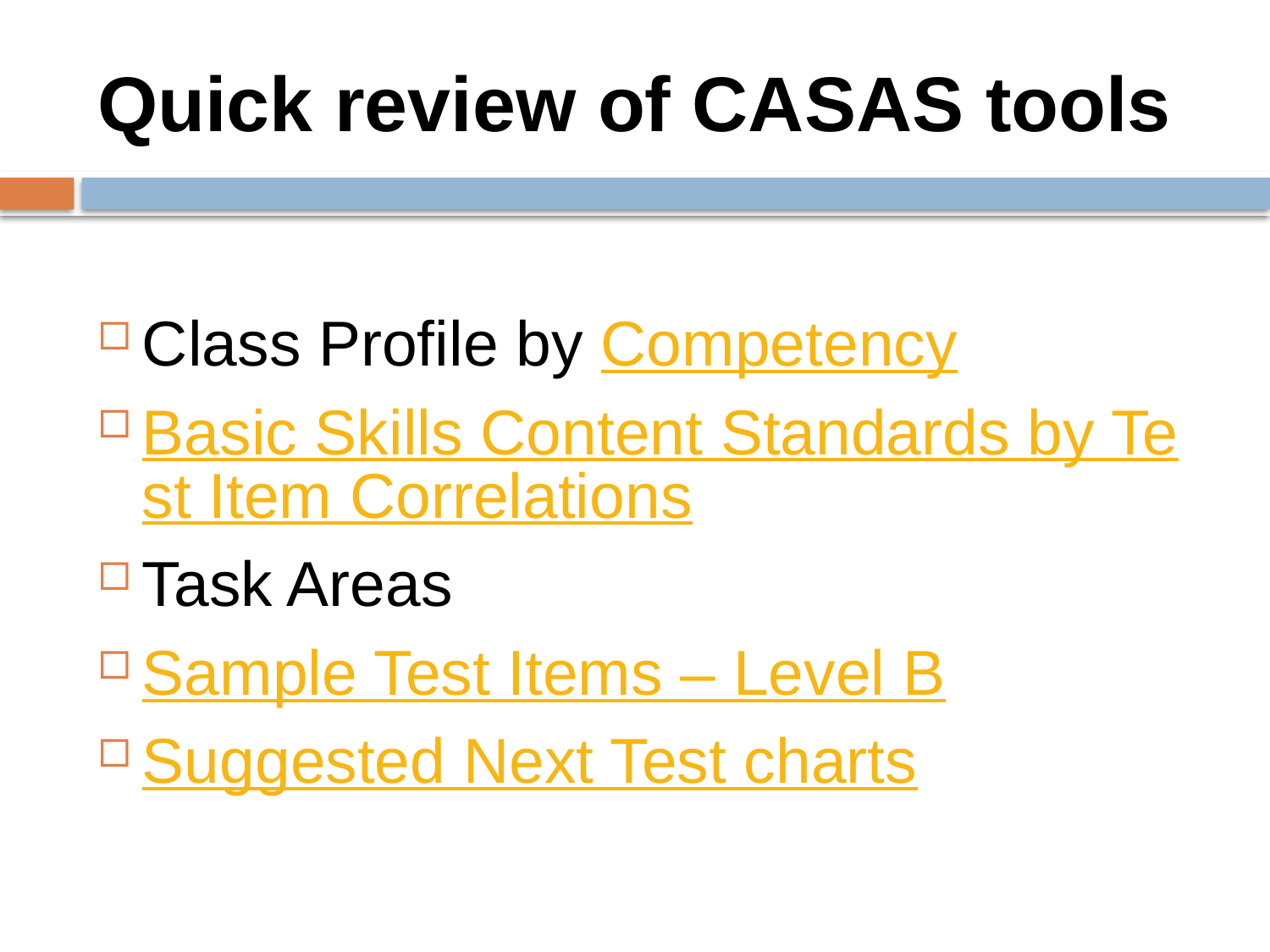

# Quick review of CASAS tools
Class Profile by Competency
Basic Skills Content Standards by Test Item Correlations
Task Areas
Sample Test Items – Level B
Suggested Next Test charts